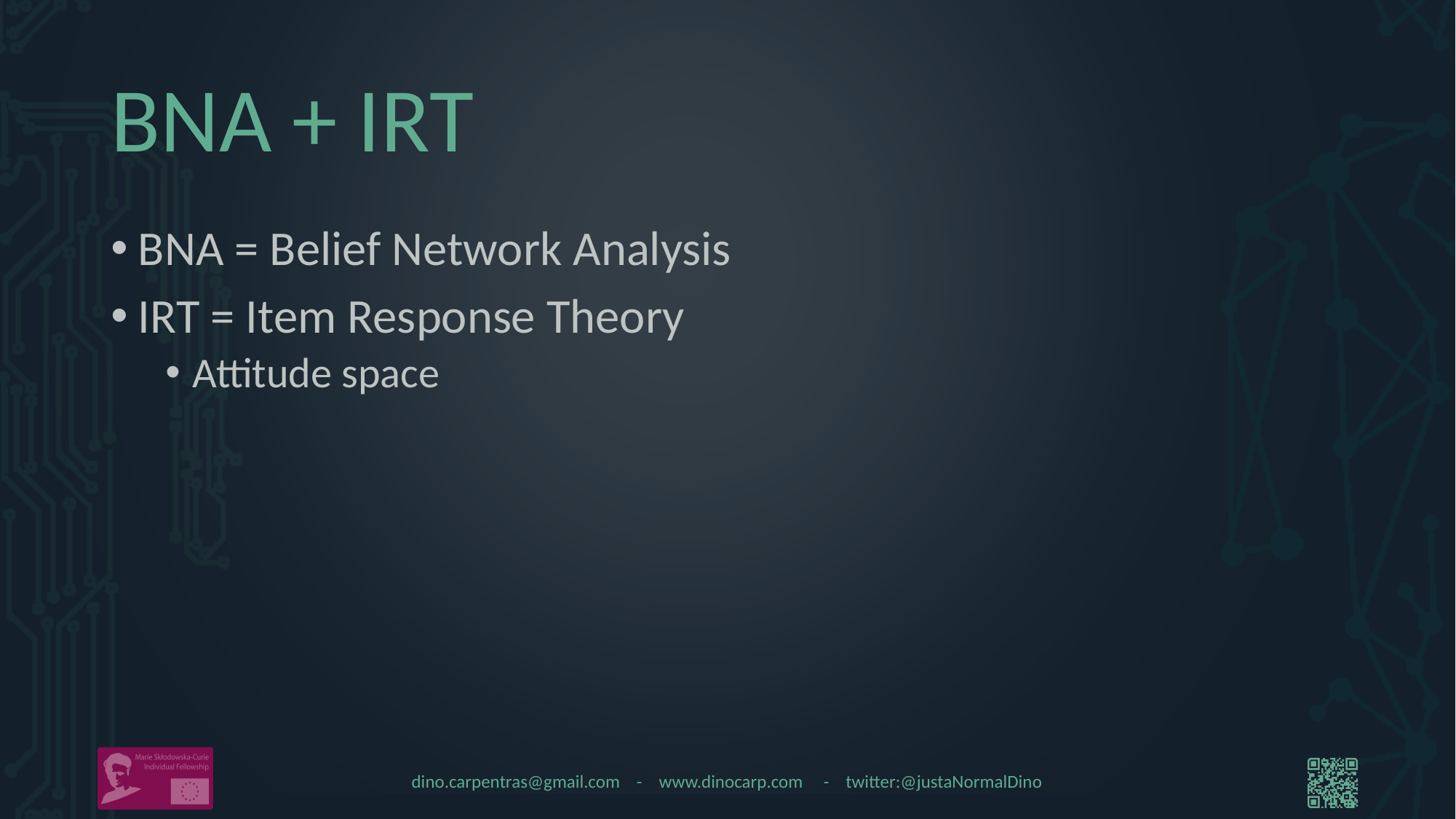

# BNA + IRT
BNA = Belief Network Analysis
IRT = Item Response Theory
Attitude space